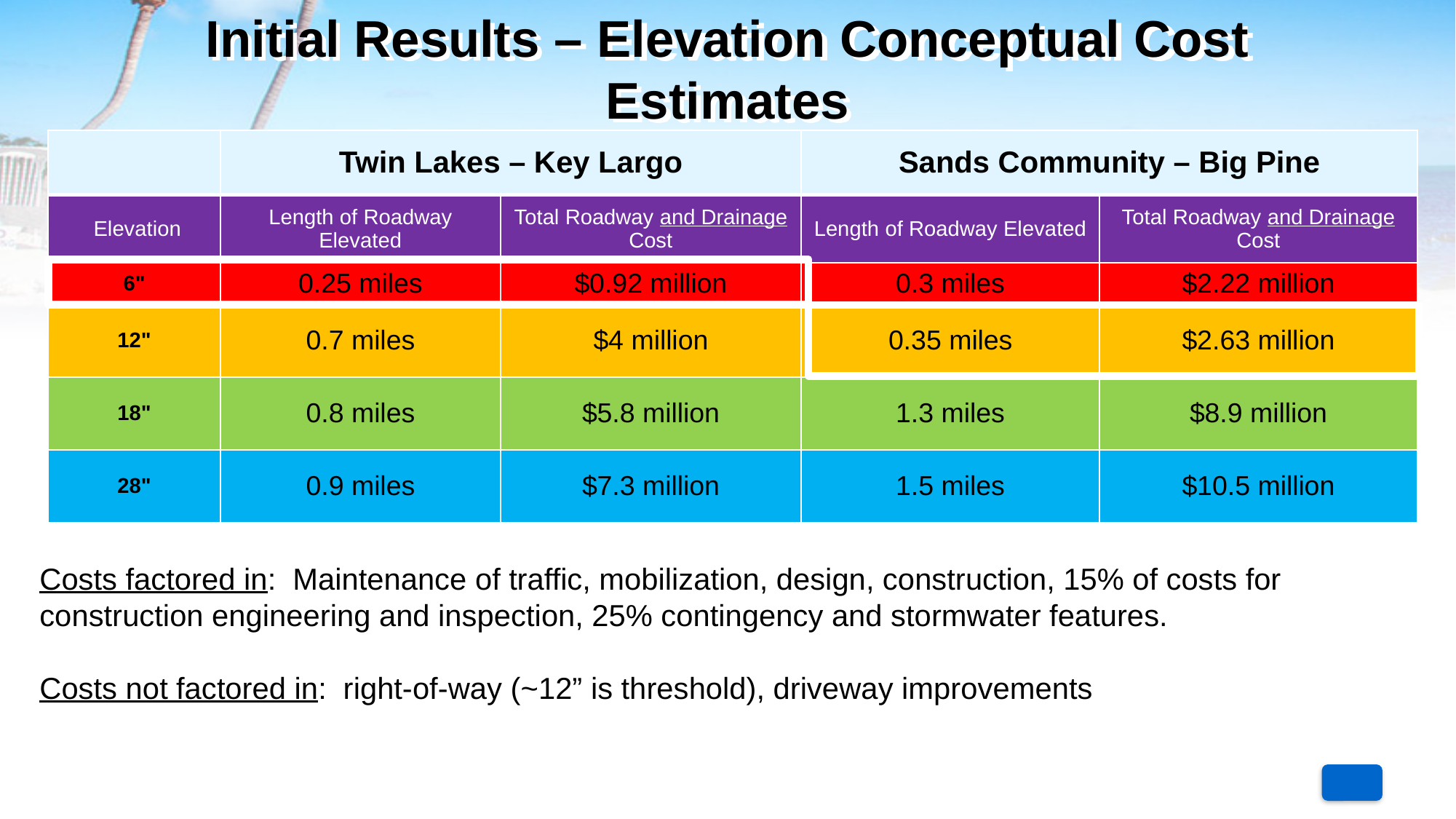

# Initial Results – Elevation Conceptual Cost Estimates
|  | Twin Lakes – Key Largo |  | Sands Community – Big Pine |  |
| --- | --- | --- | --- | --- |
| Elevation | Length of Roadway Elevated | Total Roadway and Drainage Cost | Length of Roadway Elevated | Total Roadway and Drainage Cost |
| 6" | 0.25 miles | $0.92 million | 0.3 miles | $2.22 million |
| 12" | 0.7 miles | $4 million | 0.35 miles | $2.63 million |
| 18" | 0.8 miles | $5.8 million | 1.3 miles | $8.9 million |
| 28" | 0.9 miles | $7.3 million | 1.5 miles | $10.5 million |

Costs factored in:  Maintenance of traffic, mobilization, design, construction, 15% of costs for construction engineering and inspection, 25% contingency and stormwater features.

Costs not factored in:  right-of-way (~12” is threshold), driveway improvements